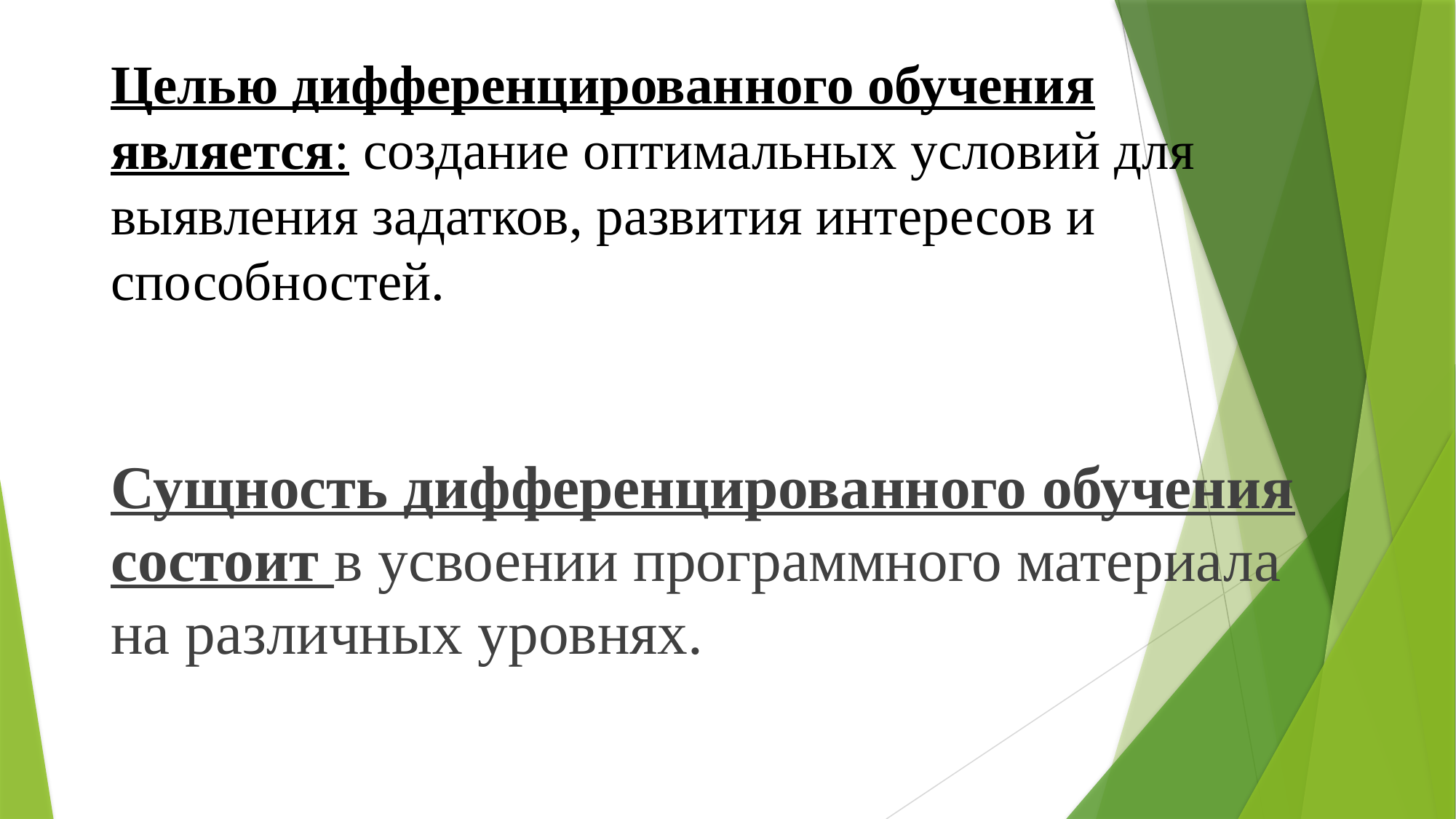

# Целью дифференцированного обучения является: создание оптимальных условий для выявления задатков, развития интересов и способностей.
Сущность дифференцированного обучения состоит в усвоении программного материала на различных уровнях.